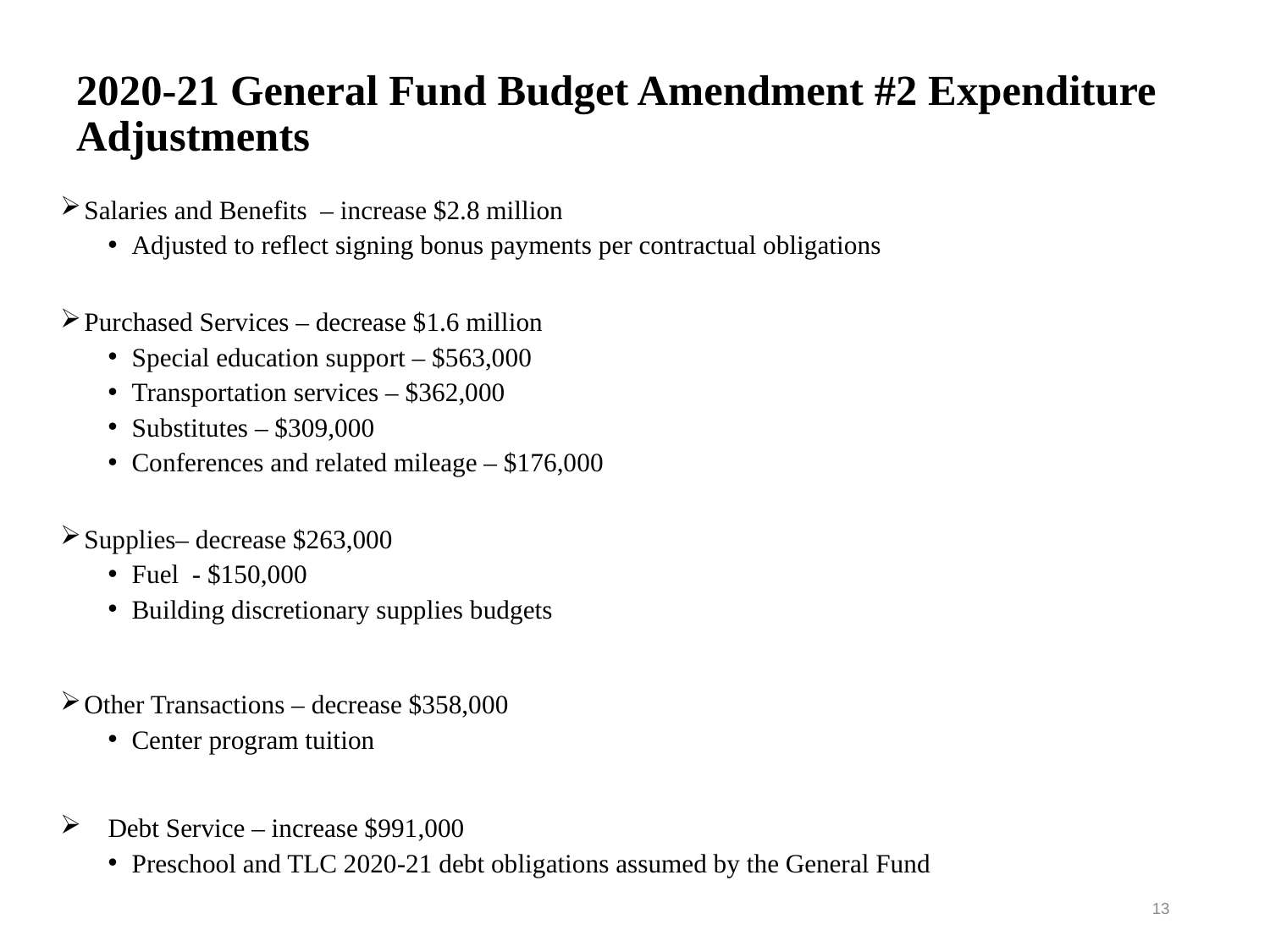

# 2020-21 General Fund Budget Amendment #2 Expenditure Adjustments
Salaries and Benefits  – increase $2.8 million
Adjusted to reflect signing bonus payments per contractual obligations

Purchased Services – decrease $1.6 million
Special education support – $563,000
Transportation services – $362,000
Substitutes – $309,000
Conferences and related mileage – $176,000

Supplies– decrease $263,000
Fuel  - $150,000
Building discretionary supplies budgets

Other Transactions – decrease $358,000
Center program tuition

Debt Service – increase $991,000
Preschool and TLC 2020-21 debt obligations assumed by the General Fund

13